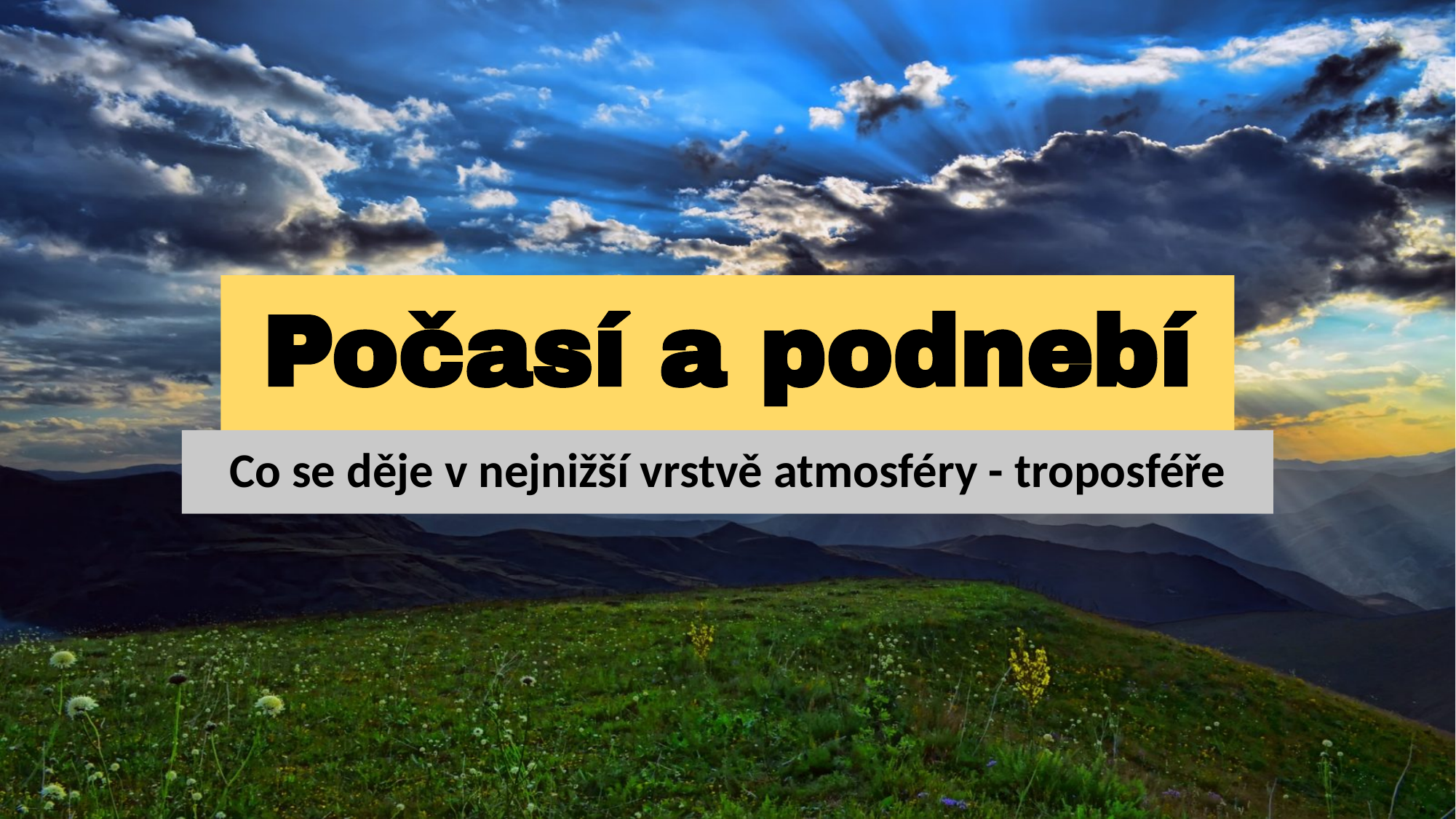

# Počasí a podnebí
Co se děje v nejnižší vrstvě atmosféry - troposféře